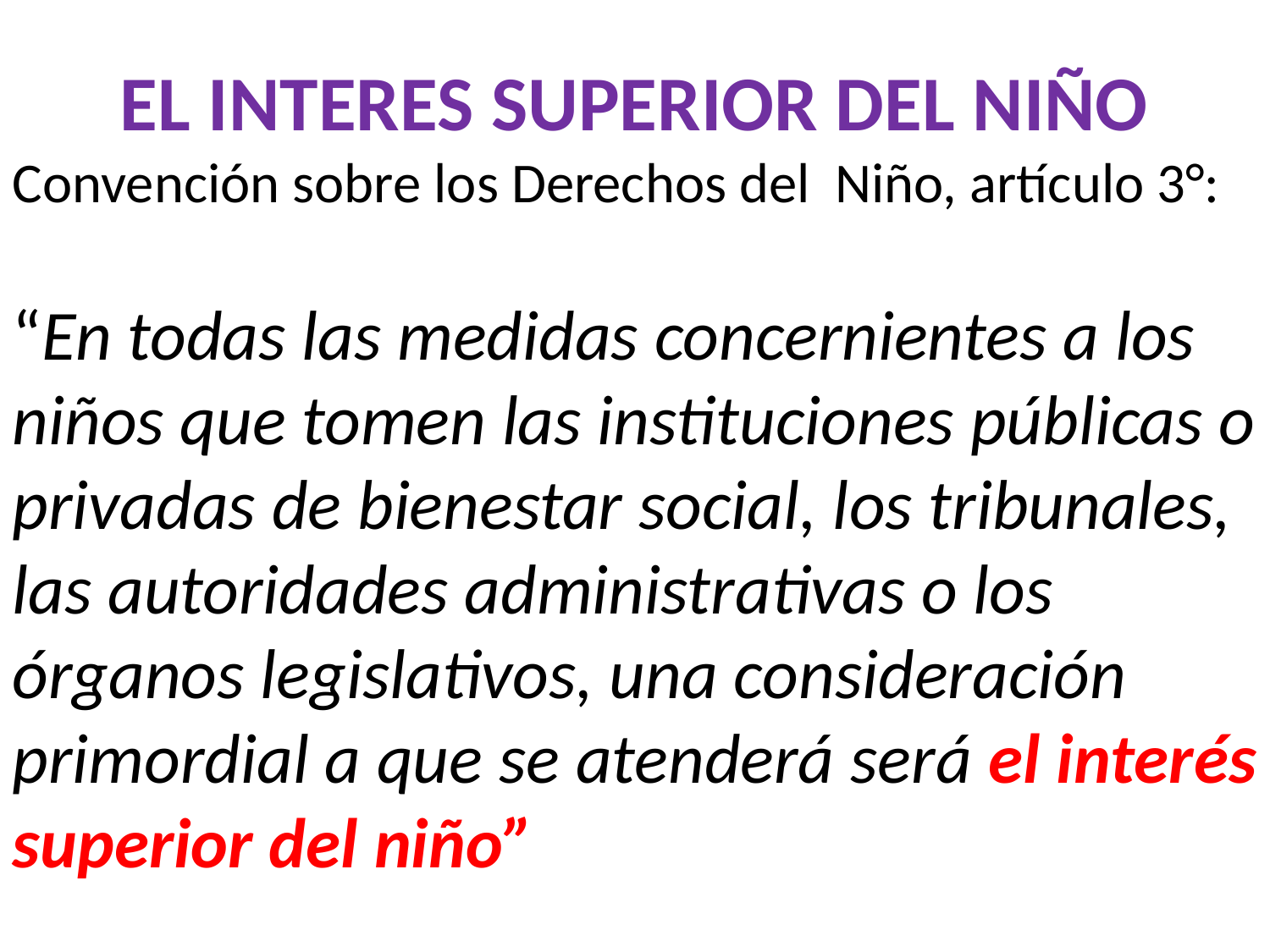

EL INTERES SUPERIOR DEL NIÑO
Convención sobre los Derechos del  Niño, artículo 3°:

“En todas las medidas concernientes a los niños que tomen las instituciones públicas o privadas de bienestar social, los tribunales, las autoridades administrativas o los órganos legislativos, una consideración primordial a que se atenderá será el interés superior del niño”